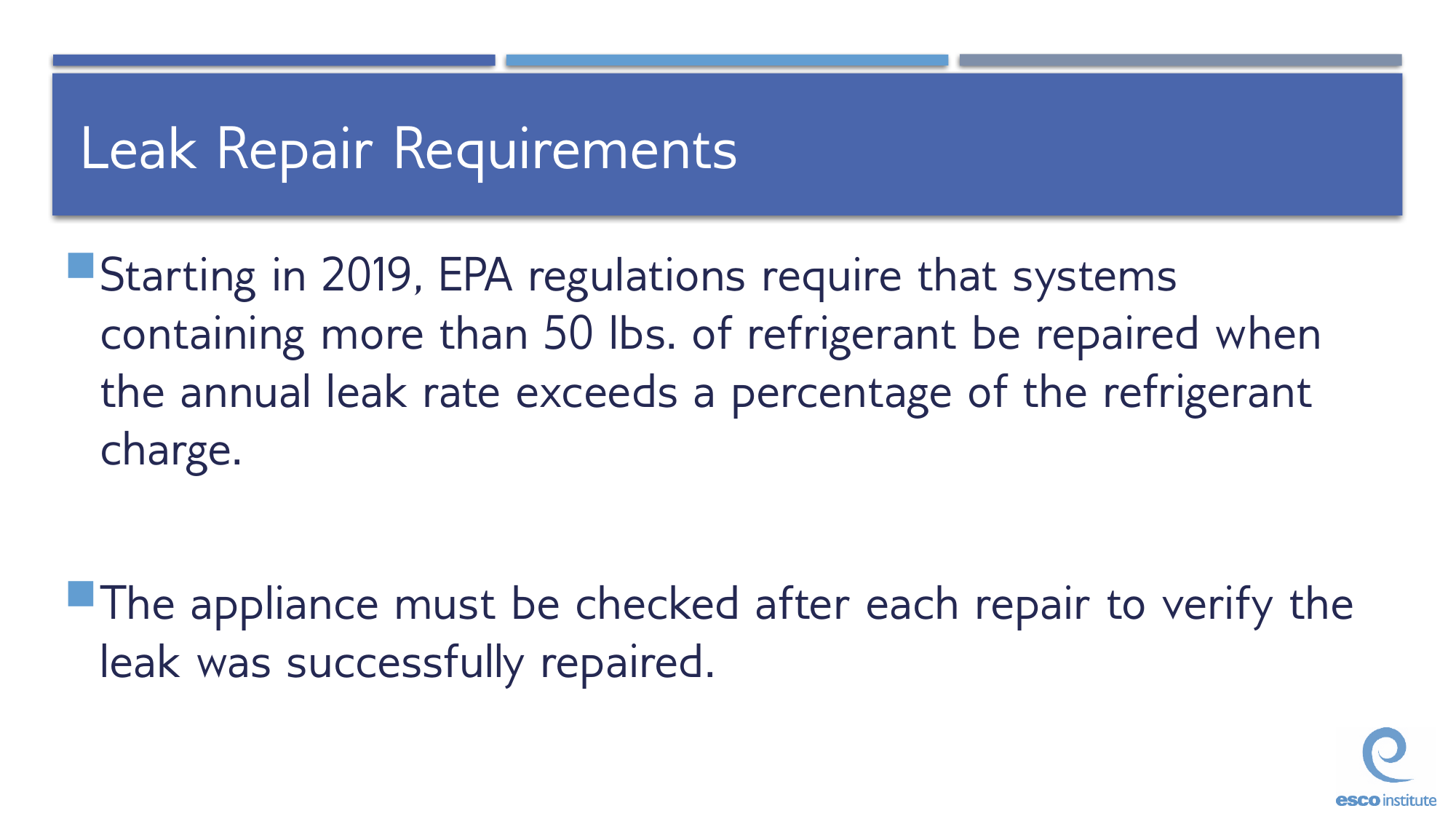

# Leak Repair Requirements
Starting in 2019, EPA regulations require that systems containing more than 50 lbs. of refrigerant be repaired when the annual leak rate exceeds a percentage of the refrigerant charge.

The appliance must be checked after each repair to verify the leak was successfully repaired.